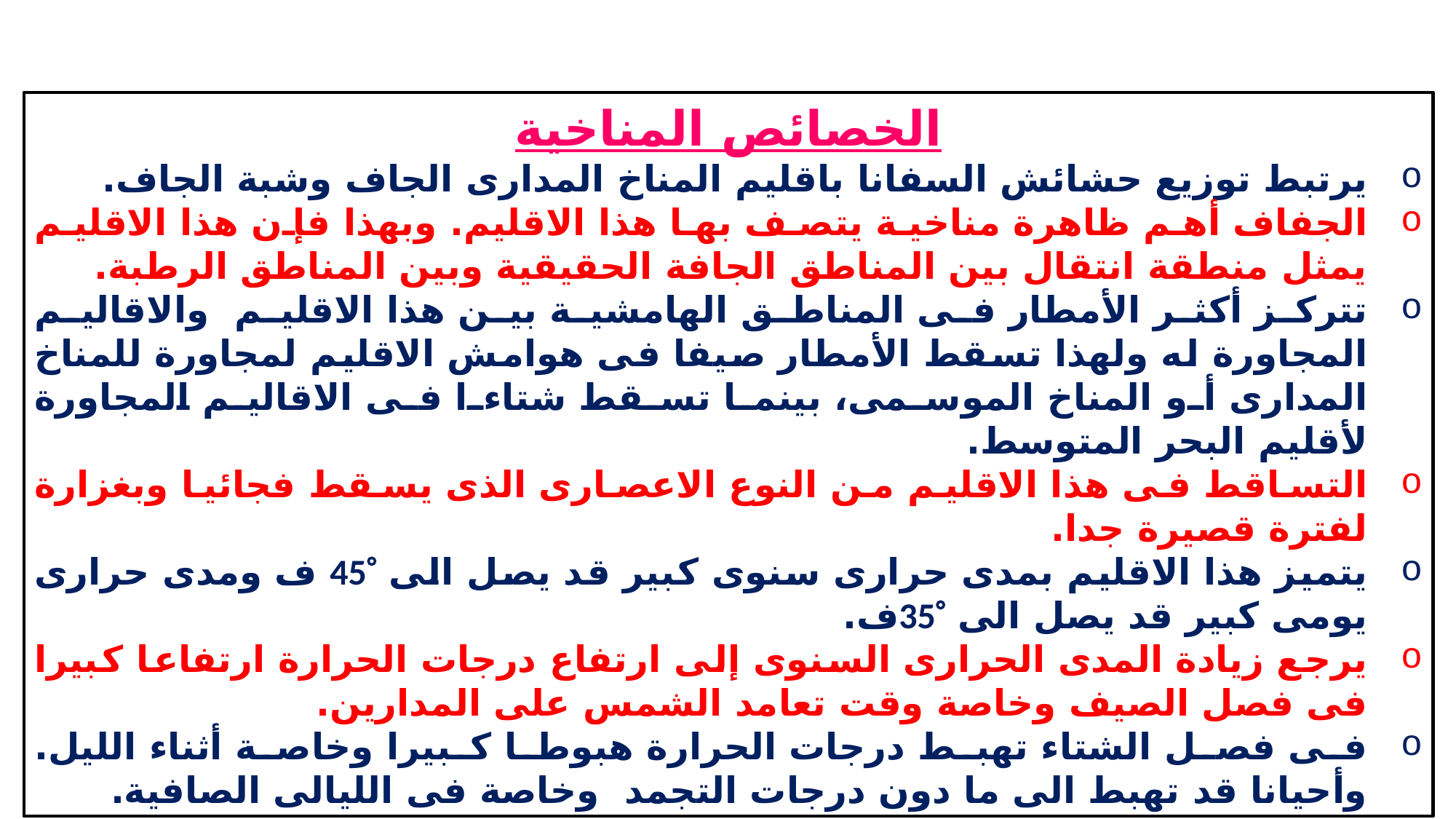

الخصائص المناخية
يرتبط توزيع حشائش السفانا باقليم المناخ المدارى الجاف وشبة الجاف.
الجفاف أهم ظاهرة مناخية يتصف بها هذا الاقليم. وبهذا فإن هذا الاقليم يمثل منطقة انتقال بين المناطق الجافة الحقيقية وبين المناطق الرطبة.
تتركز أكثر الأمطار فى المناطق الهامشية بين هذا الاقليم  والاقاليم المجاورة له ولهذا تسقط الأمطار صيفا فى هوامش الاقليم لمجاورة للمناخ المدارى أو المناخ الموسمى، بينما تسقط شتاءا فى الاقاليم المجاورة لأقليم البحر المتوسط.
التساقط فى هذا الاقليم من النوع الاعصارى الذى يسقط فجائيا وبغزارة لفترة قصيرة جدا.
يتميز هذا الاقليم بمدى حرارى سنوى كبير قد يصل الى 45° ف ومدى حرارى يومى كبير قد يصل الى 35°ف.
يرجع زيادة المدى الحرارى السنوى إلى ارتفاع درجات الحرارة ارتفاعا كبيرا فى فصل الصيف وخاصة وقت تعامد الشمس على المدارين.
فى فصل الشتاء تهبط درجات الحرارة هبوطا كبيرا وخاصة أثناء الليل. وأحيانا قد تهبط الى ما دون درجات التجمد  وخاصة فى الليالى الصافية.
7